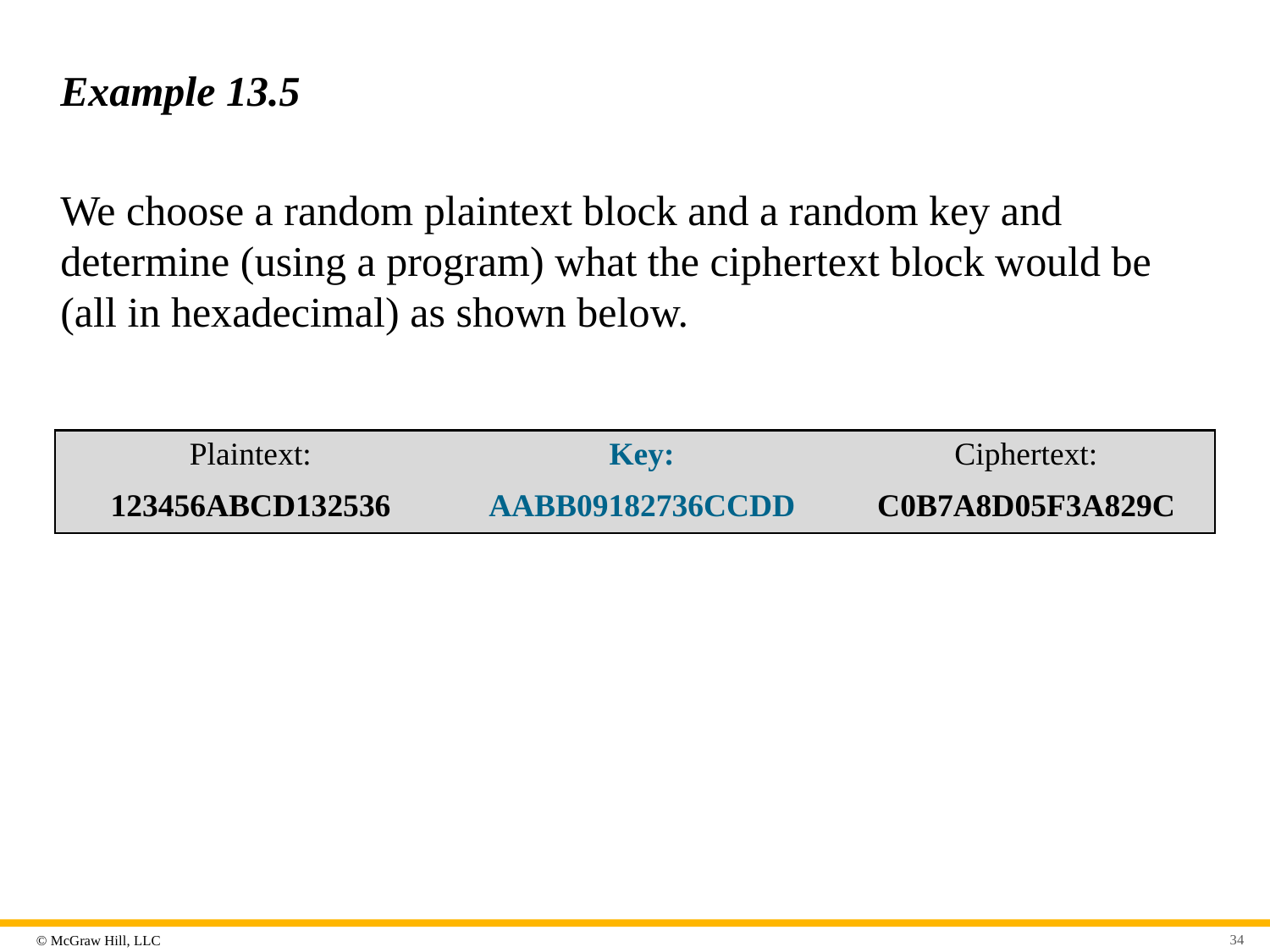

# Example 13.5
We choose a random plaintext block and a random key and determine (using a program) what the ciphertext block would be (all in hexadecimal) as shown below.
| Plaintext: | Key: | Ciphertext: |
| --- | --- | --- |
| 123456ABCD132536 | AABB09182736CCDD | C0B7A8D05F3A829C |
34